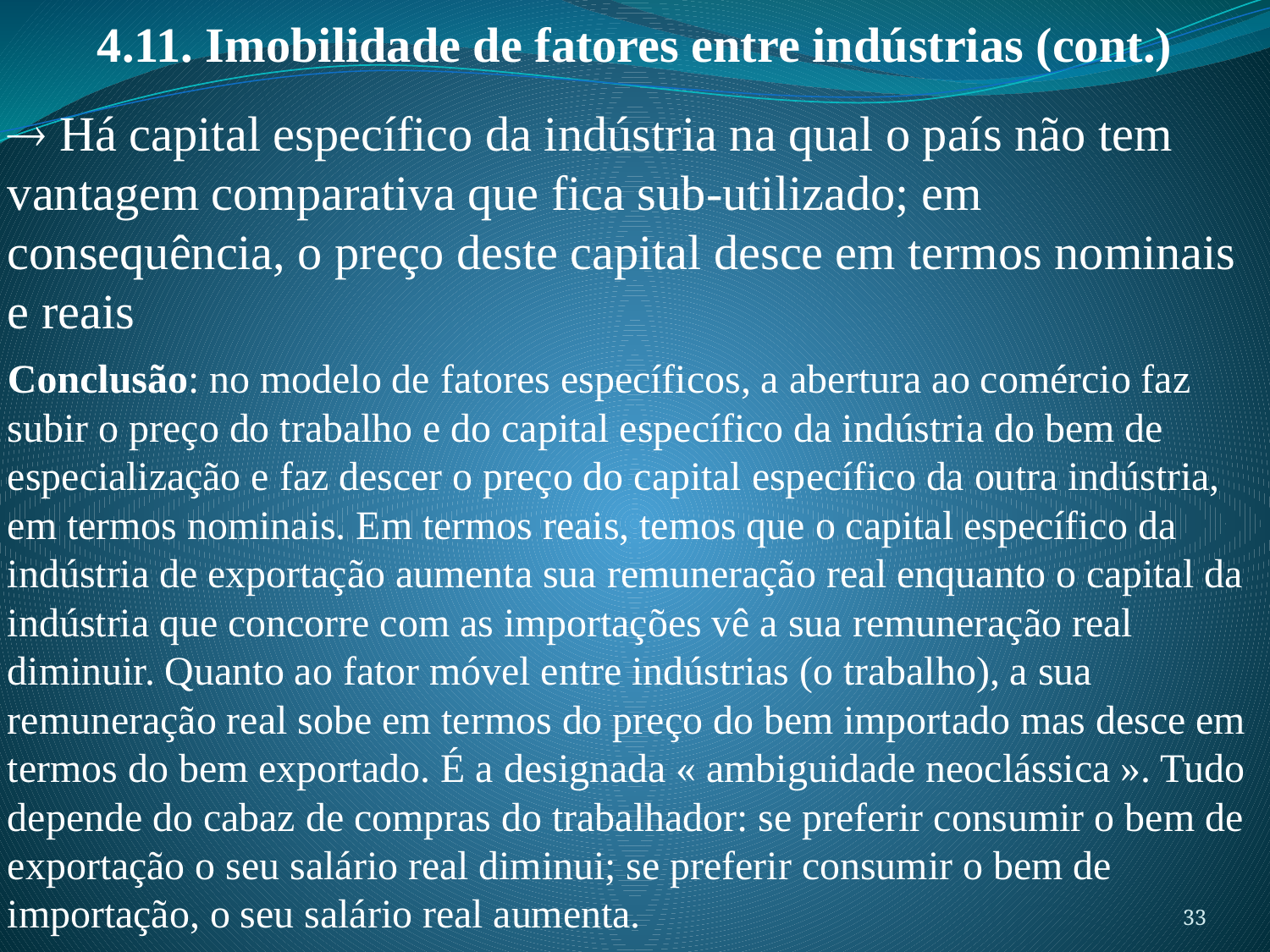

4.11. Imobilidade de fatores entre indústrias (cont.)

→ Há capital específico da indústria na qual o país não tem vantagem comparativa que fica sub-utilizado; em consequência, o preço deste capital desce em termos nominais e reais
Conclusão: no modelo de fatores específicos, a abertura ao comércio faz subir o preço do trabalho e do capital específico da indústria do bem de especialização e faz descer o preço do capital específico da outra indústria, em termos nominais. Em termos reais, temos que o capital específico da indústria de exportação aumenta sua remuneração real enquanto o capital da indústria que concorre com as importações vê a sua remuneração real diminuir. Quanto ao fator móvel entre indústrias (o trabalho), a sua remuneração real sobe em termos do preço do bem importado mas desce em termos do bem exportado. É a designada « ambiguidade neoclássica ». Tudo depende do cabaz de compras do trabalhador: se preferir consumir o bem de exportação o seu salário real diminui; se preferir consumir o bem de importação, o seu salário real aumenta.
33